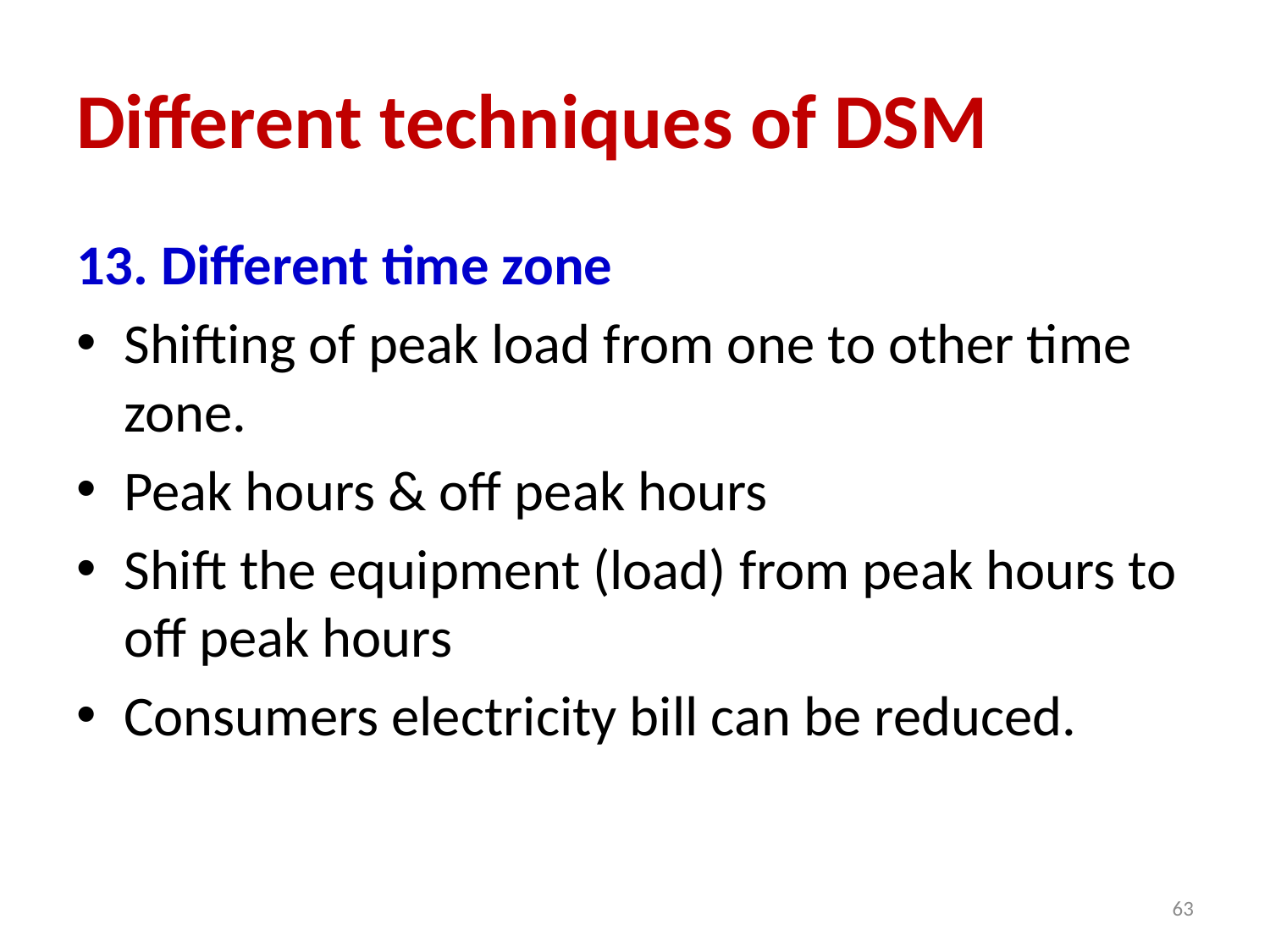

# Different techniques of DSM
13. Different time zone
Shifting of peak load from one to other time zone.
Peak hours & off peak hours
Shift the equipment (load) from peak hours to off peak hours
Consumers electricity bill can be reduced.
63